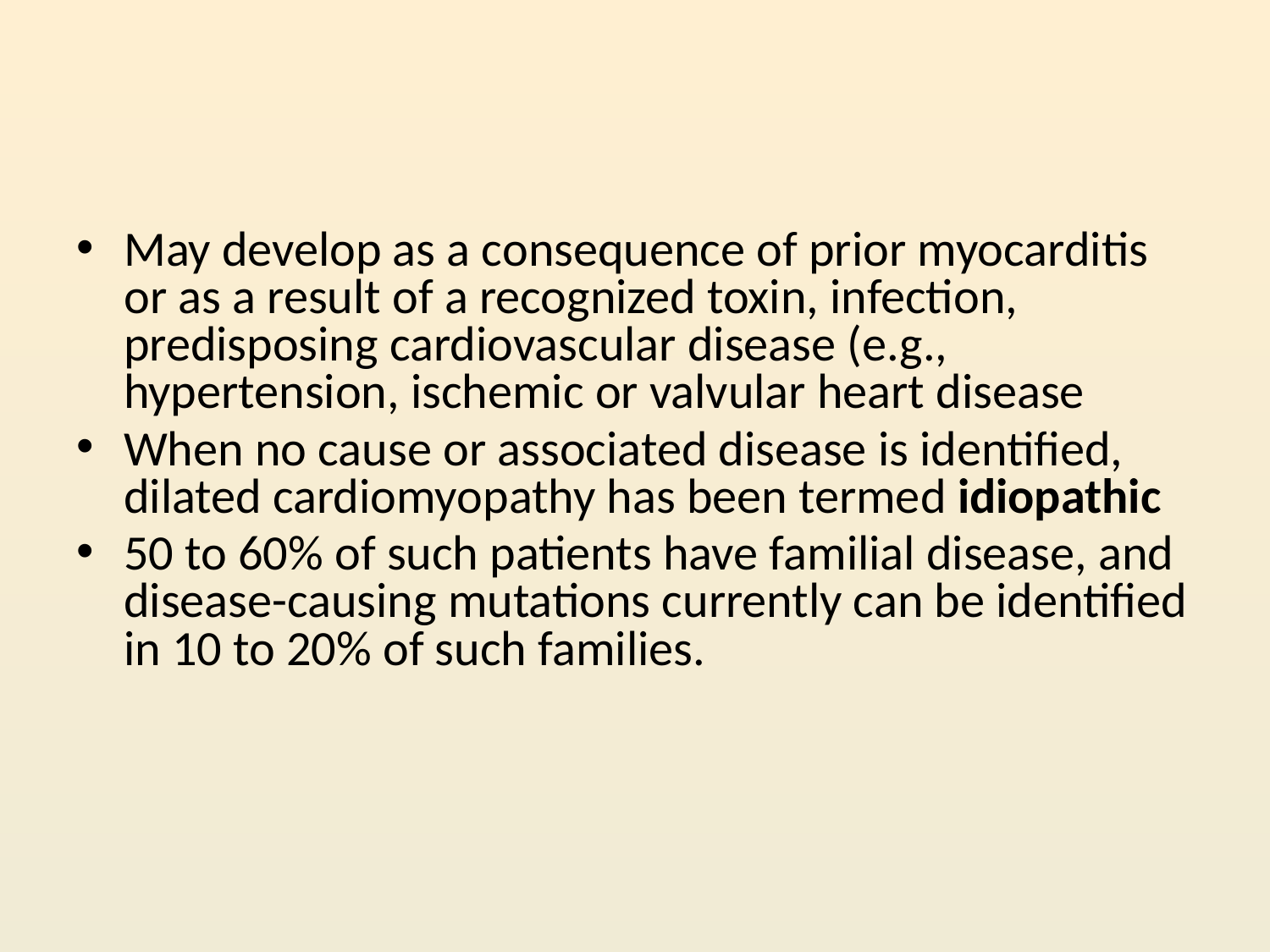

#
May develop as a consequence of prior myocarditis or as a result of a recognized toxin, infection, predisposing cardiovascular disease (e.g., hypertension, ischemic or valvular heart disease
When no cause or associated disease is identified, dilated cardiomyopathy has been termed idiopathic
50 to 60% of such patients have familial disease, and disease-causing mutations currently can be identified in 10 to 20% of such families.